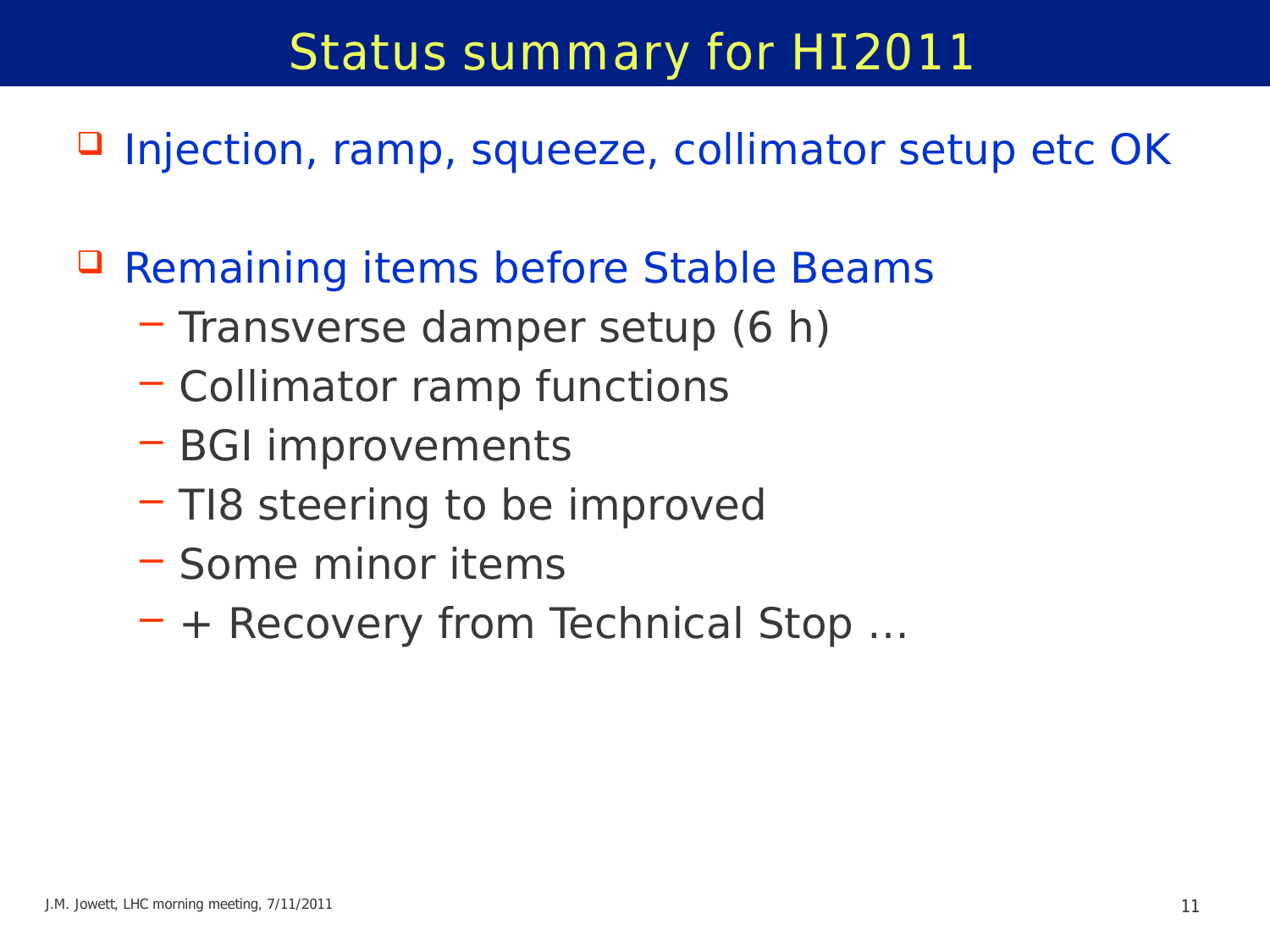

# Status summary for HI2011
Injection, ramp, squeeze, collimator setup etc OK

Remaining items before Stable Beams
Transverse damper setup (6 h)
Collimator ramp functions
BGI improvements
TI8 steering to be improved
Some minor items
+ Recovery from Technical Stop …

J.M. Jowett, LHC morning meeting, 7/11/2011
11